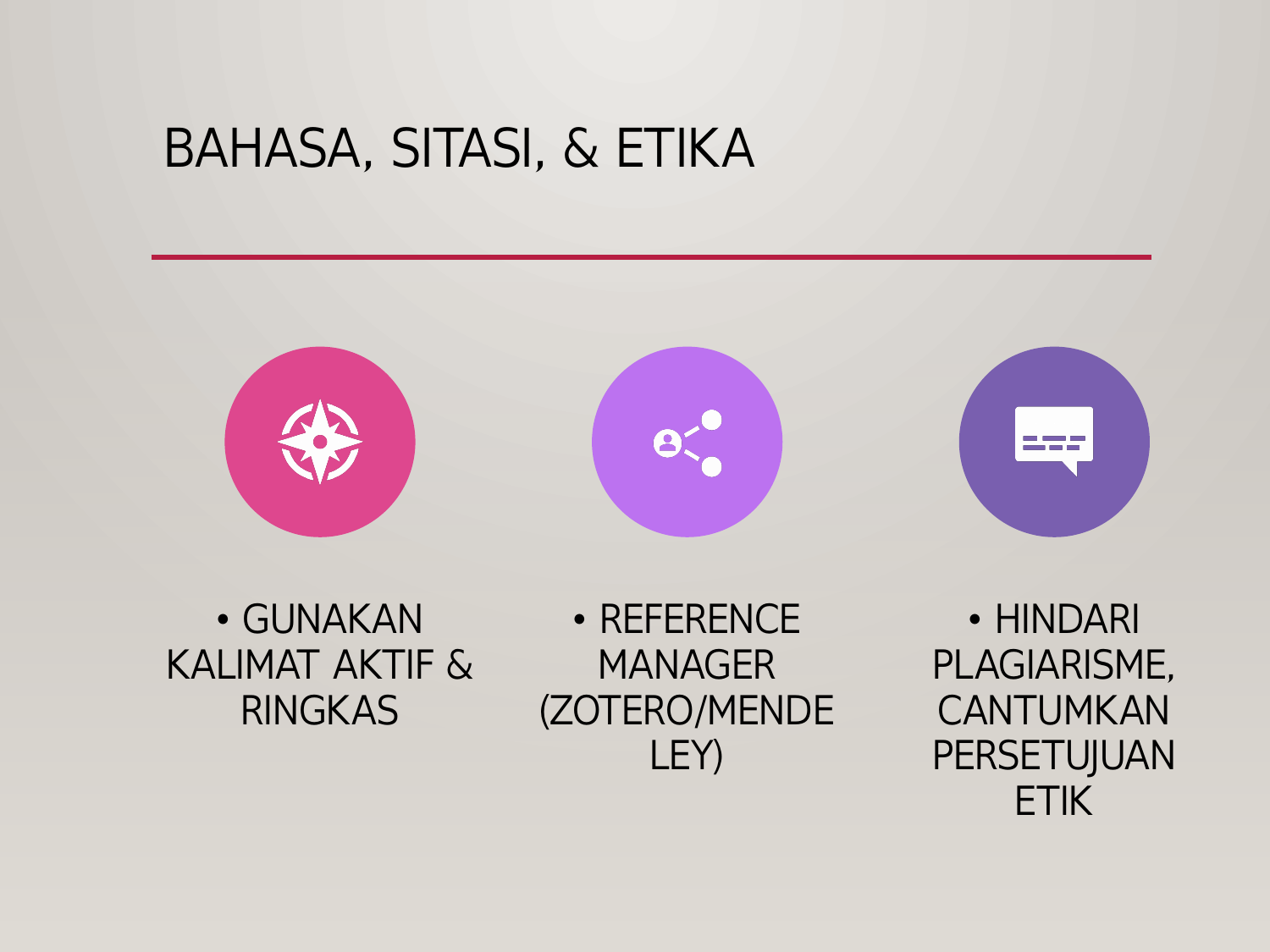

# Bahasa, Sitasi, & Etika

• Gunakan kalimat aktif & ringkas
• Reference manager (Zotero/Mendeley)
• Hindari plagiarisme, cantumkan persetujuan etik